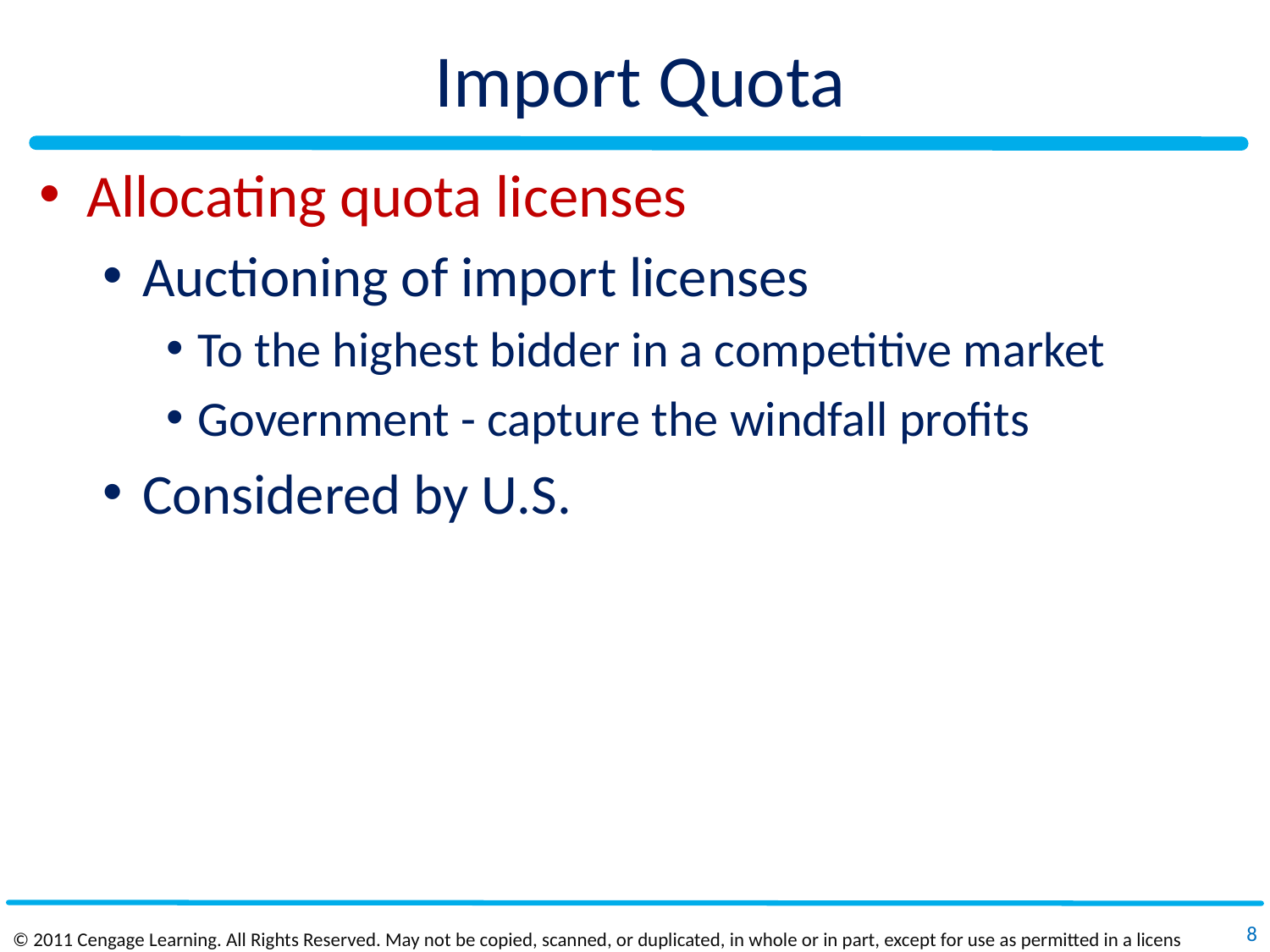

# Import Quota
Allocating quota licenses
Auctioning of import licenses
To the highest bidder in a competitive market
Government - capture the windfall profits
Considered by U.S.

8
© 2011 Cengage Learning. All Rights Reserved. May not be copied, scanned, or duplicated, in whole or in part, except for use as permitted in a license distributed with a certain product or service or otherwise on a password‐protected website for classroom use